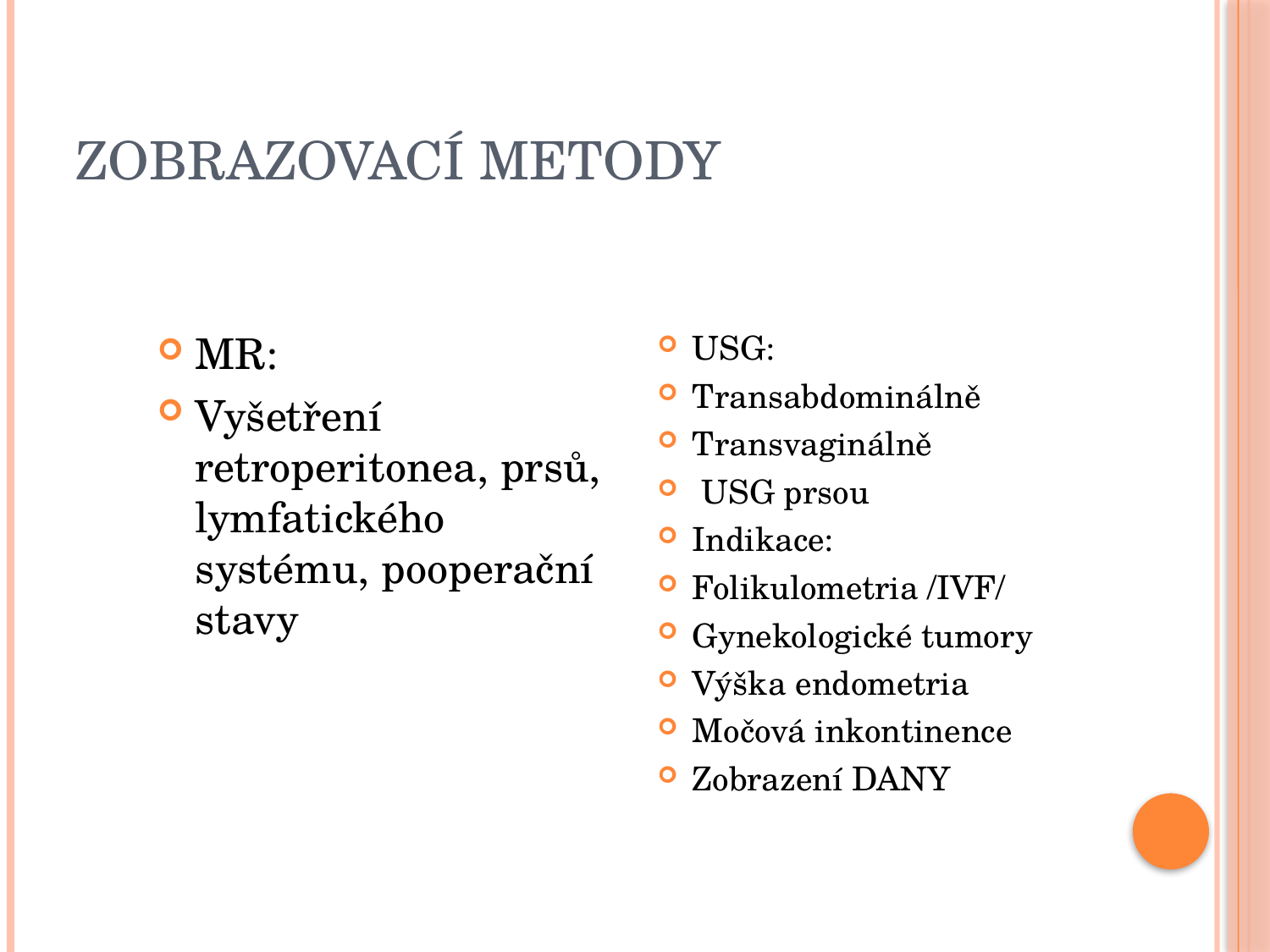

# Zobrazovací metody
USG:
Transabdominálně
Transvaginálně
 USG prsou
Indikace:
Folikulometria /IVF/
Gynekologické tumory
Výška endometria
Močová inkontinence
Zobrazení DANY
MR:
Vyšetření retroperitonea, prsů, lymfatického systému, pooperační stavy